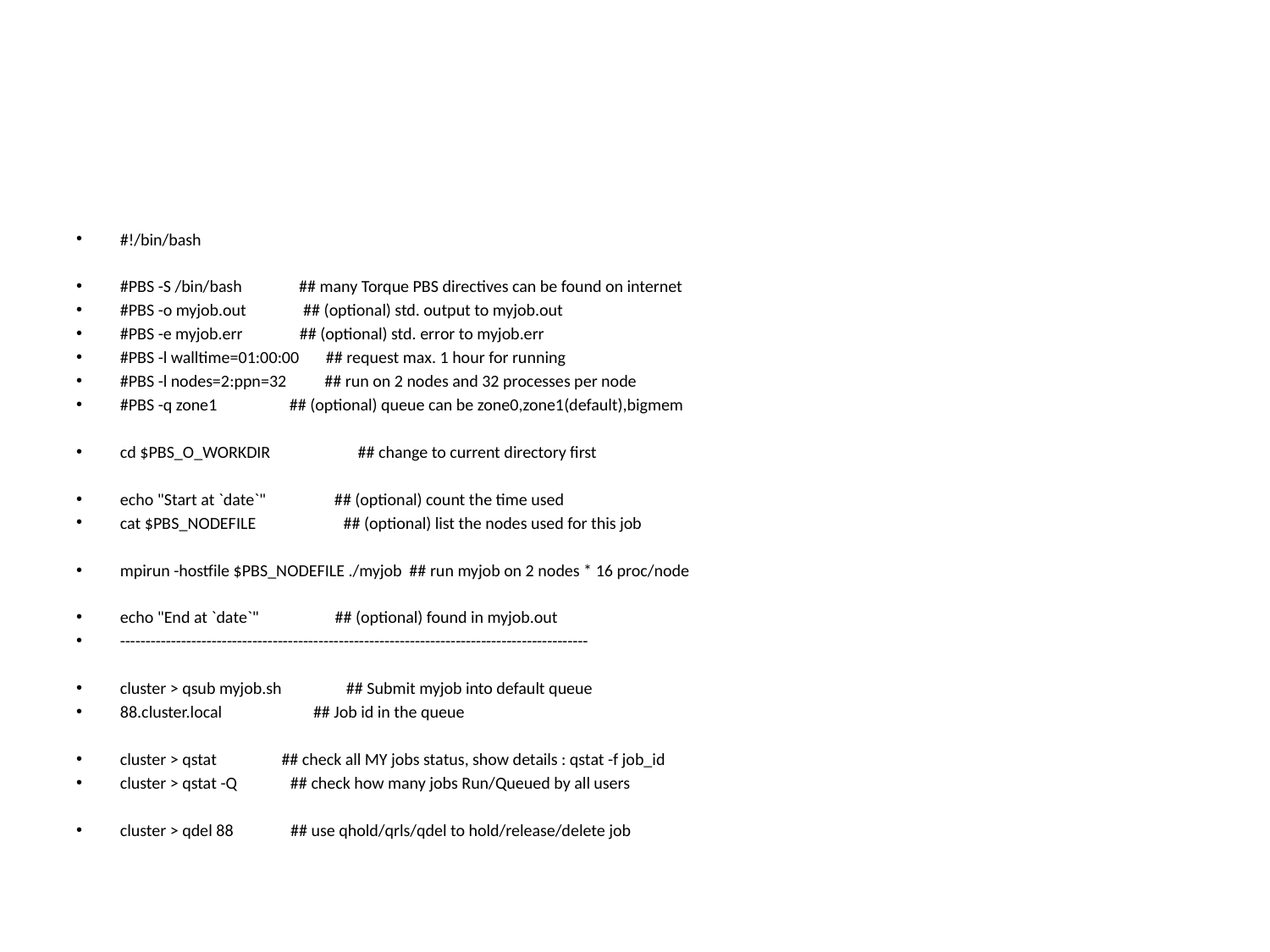

#
#!/bin/bash

#PBS -S /bin/bash               ## many Torque PBS directives can be found on internet
#PBS -o myjob.out               ## (optional) std. output to myjob.out
#PBS -e myjob.err               ## (optional) std. error to myjob.err
#PBS -l walltime=01:00:00       ## request max. 1 hour for running
#PBS -l nodes=2:ppn=32          ## run on 2 nodes and 32 processes per node
#PBS -q zone1                   ## (optional) queue can be zone0,zone1(default),bigmem

cd $PBS_O_WORKDIR                       ## change to current directory first

echo "Start at `date`"                  ## (optional) count the time used
cat $PBS_NODEFILE                       ## (optional) list the nodes used for this job

mpirun -hostfile $PBS_NODEFILE ./myjob  ## run myjob on 2 nodes * 16 proc/node

echo "End at `date`"                    ## (optional) found in myjob.out
--------------------------------------------------------------------------------------------

cluster > qsub myjob.sh                 ## Submit myjob into default queue
88.cluster.local                        ## Job id in the queue

cluster > qstat                 ## check all MY jobs status, show details : qstat -f job_id
cluster > qstat -Q              ## check how many jobs Run/Queued by all users

cluster > qdel 88               ## use qhold/qrls/qdel to hold/release/delete job